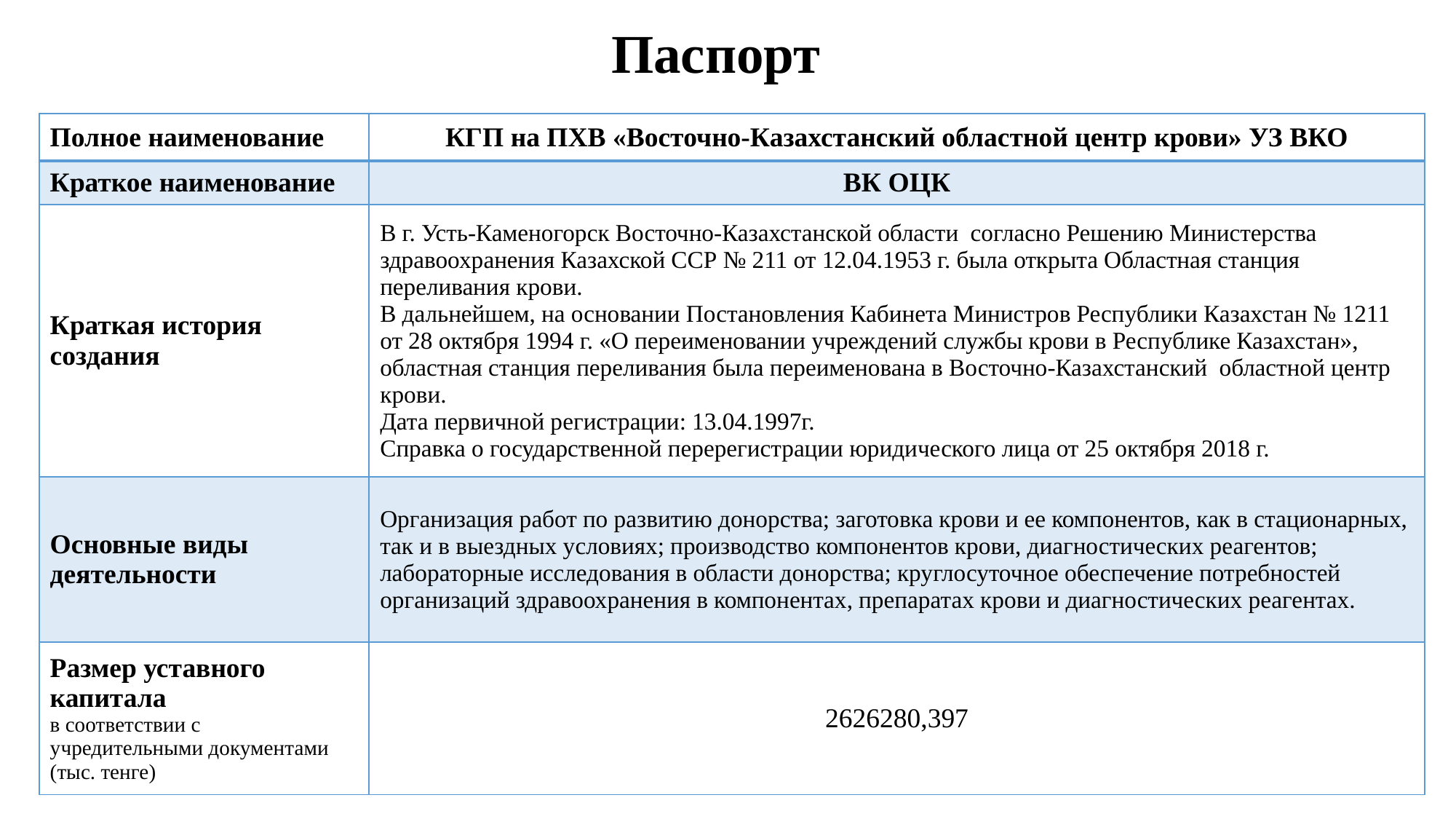

Паспорт
| Полное наименование | КГП на ПХВ «Восточно-Казахстанский областной центр крови» УЗ ВКО |
| --- | --- |
| Краткое наименование | ВК ОЦК |
| Краткая история создания | В г. Усть-Каменогорск Восточно-Казахстанской области  согласно Решению Министерства здравоохранения Казахской ССР № 211 от 12.04.1953 г. была открыта Областная станция переливания крови. В дальнейшем, на основании Постановления Кабинета Министров Республики Казахстан № 1211 от 28 октября 1994 г. «О переименовании учреждений службы крови в Республике Казахстан», областная станция переливания была переименована в Восточно-Казахстанский  областной центр крови.   Дата первичной регистрации: 13.04.1997г. Справка о государственной перерегистрации юридического лица от 25 октября 2018 г. |
| Основные виды деятельности | Организация работ по развитию донорства; заготовка крови и ее компонентов, как в стационарных, так и в выездных условиях; производство компонентов крови, диагностических реагентов; лабораторные исследования в области донорства; круглосуточное обеспечение потребностей организаций здравоохранения в компонентах, препаратах крови и диагностических реагентах. |
| Размер уставного капитала в соответствии с учредительными документами (тыс. тенге) | 2626280,397 |